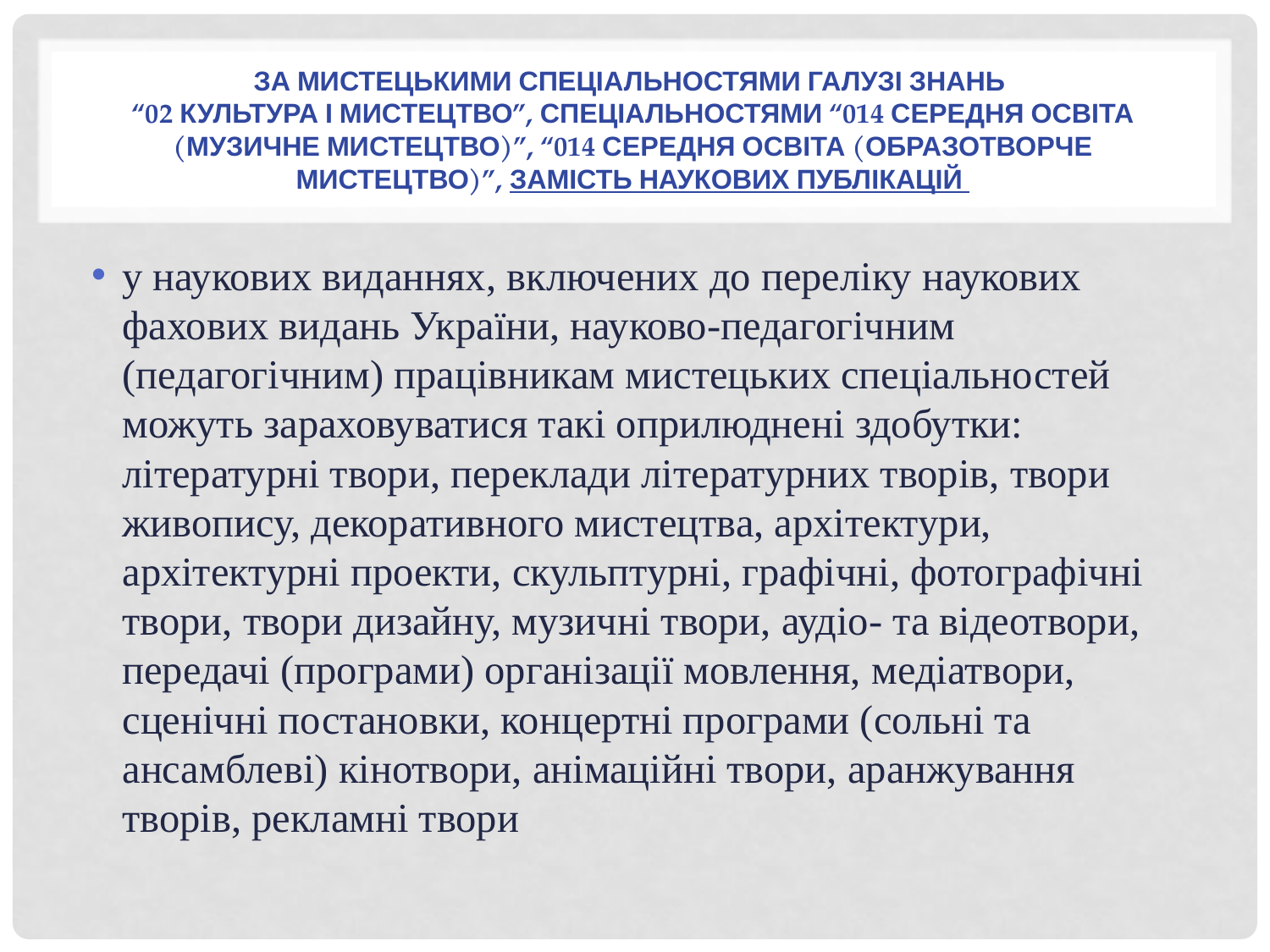

# за мистецькими спеціальностями галузі знань “02 Культура і мистецтво”, спеціальностями “014 Середня освіта (Музичне мистецтво)”, “014 Середня освіта (Образотворче мистецтво)”, замість наукових публікацій
у наукових виданнях, включених до переліку наукових фахових видань України, науково-педагогічним (педагогічним) працівникам мистецьких спеціальностей можуть зараховуватися такі оприлюднені здобутки: літературні твори, переклади літературних творів, твори живопису, декоративного мистецтва, архітектури, архітектурні проекти, скульптурні, графічні, фотографічні твори, твори дизайну, музичні твори, аудіо- та відеотвори, передачі (програми) організації мовлення, медіатвори, сценічні постановки, концертні програми (сольні та ансамблеві) кінотвори, анімаційні твори, аранжування творів, рекламні твори